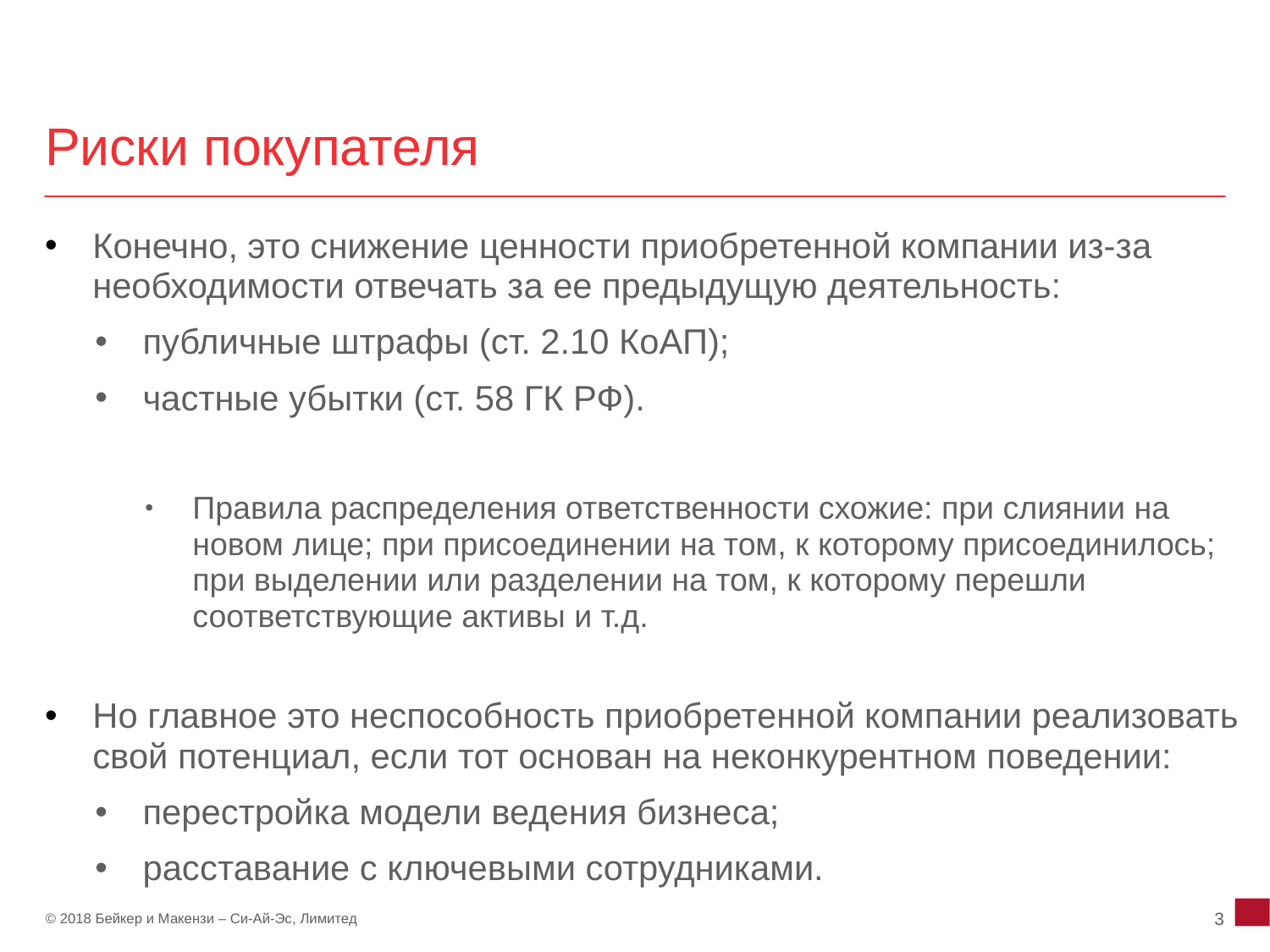

# Риски покупателя
Конечно, это снижение ценности приобретенной компании из-за необходимости отвечать за ее предыдущую деятельность:
публичные штрафы (ст. 2.10 КоАП);
частные убытки (ст. 58 ГК РФ).

Правила распределения ответственности схожие: при слиянии на новом лице; при присоединении на том, к которому присоединилось; при выделении или разделении на том, к которому перешли соответствующие активы и т.д.

Но главное это неспособность приобретенной компании реализовать свой потенциал, если тот основан на неконкурентном поведении:
перестройка модели ведения бизнеса;
расставание с ключевыми сотрудниками.
3